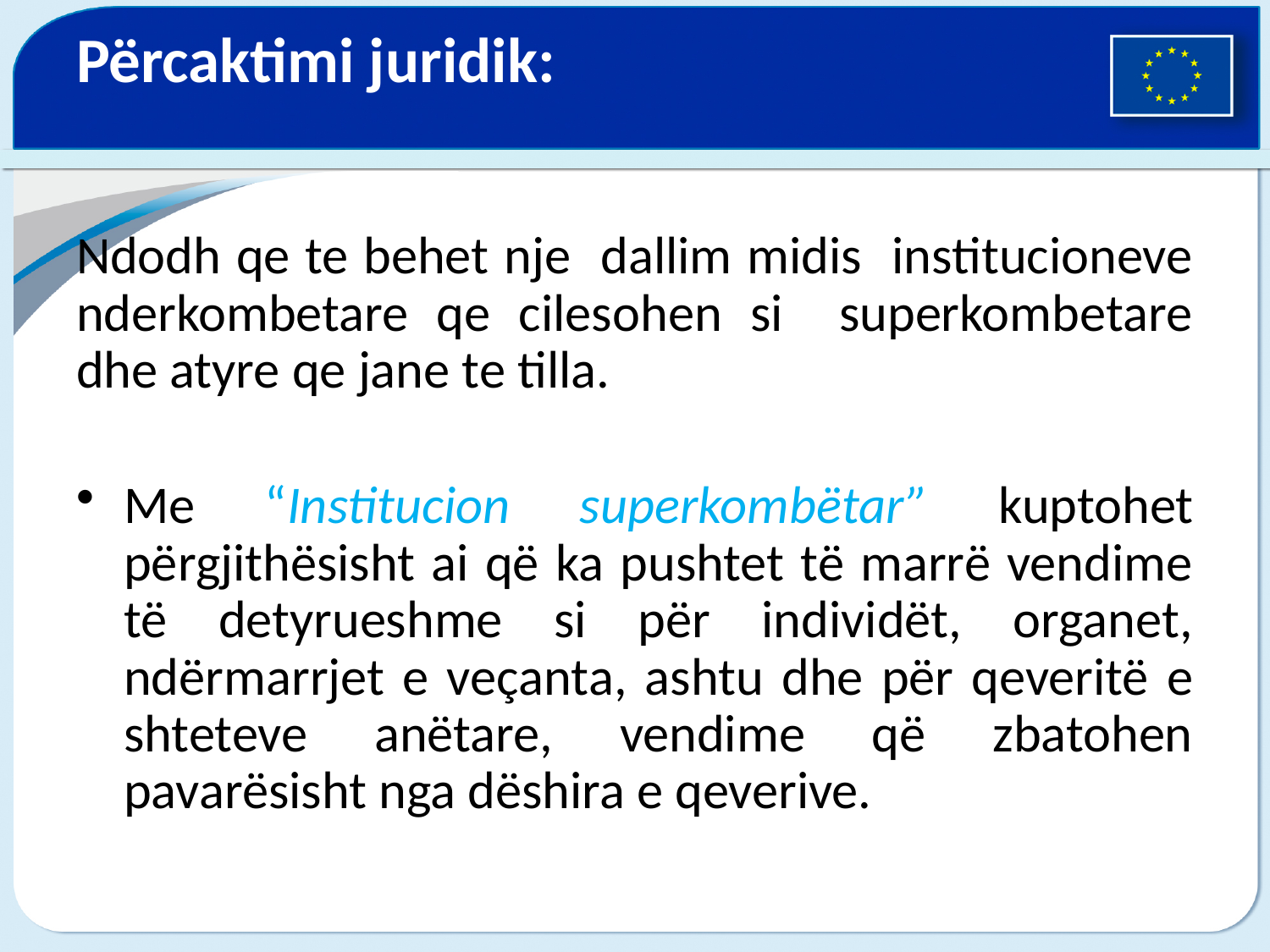

# Përcaktimi juridik:
Ndodh qe te behet nje  dallim midis  institucioneve nderkombetare qe cilesohen si  superkombetare dhe atyre qe jane te tilla.

Me “Institucion superkombëtar” kuptohet përgjithësisht ai që ka pushtet të marrë vendime të detyrueshme si për individët, organet, ndërmarrjet e veçanta, ashtu dhe për qeveritë e shteteve anëtare, vendime që zbatohen pavarësisht nga dëshira e qeverive.